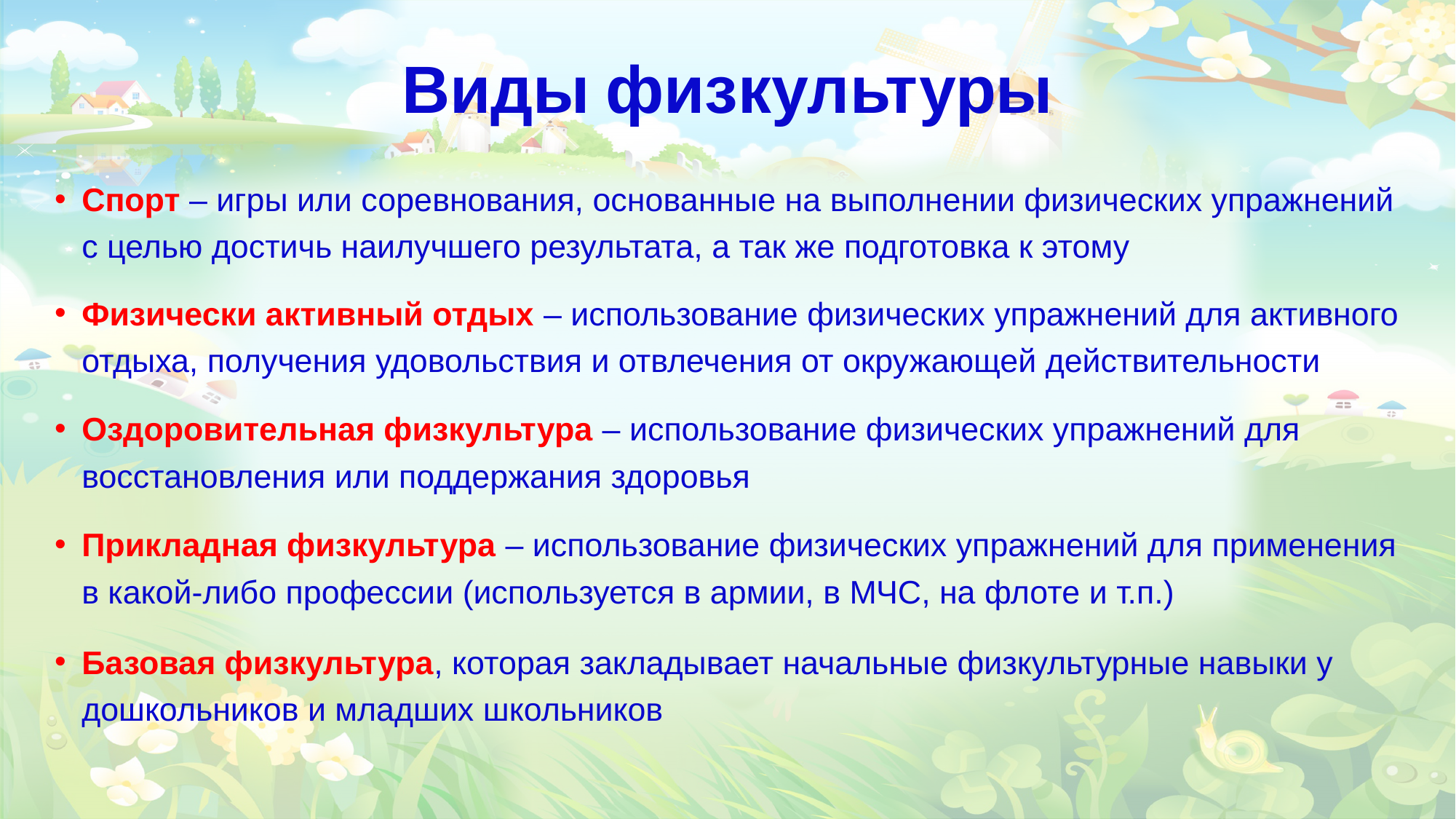

# Виды физкультуры
Спорт – игры или соревнования, основанные на выполнении физических упражнений с целью достичь наилучшего результата, а так же подготовка к этому

Физически активный отдых – использование физических упражнений для активного отдыха, получения удовольствия и отвлечения от окружающей действительности

Оздоровительная физкультура – использование физических упражнений для восстановления или поддержания здоровья

Прикладная физкультура – использование физических упражнений для применения в какой-либо профессии (используется в армии, в МЧС, на флоте и т.п.)

Базовая физкультура, которая закладывает начальные физкультурные навыки у дошкольников и младших школьников